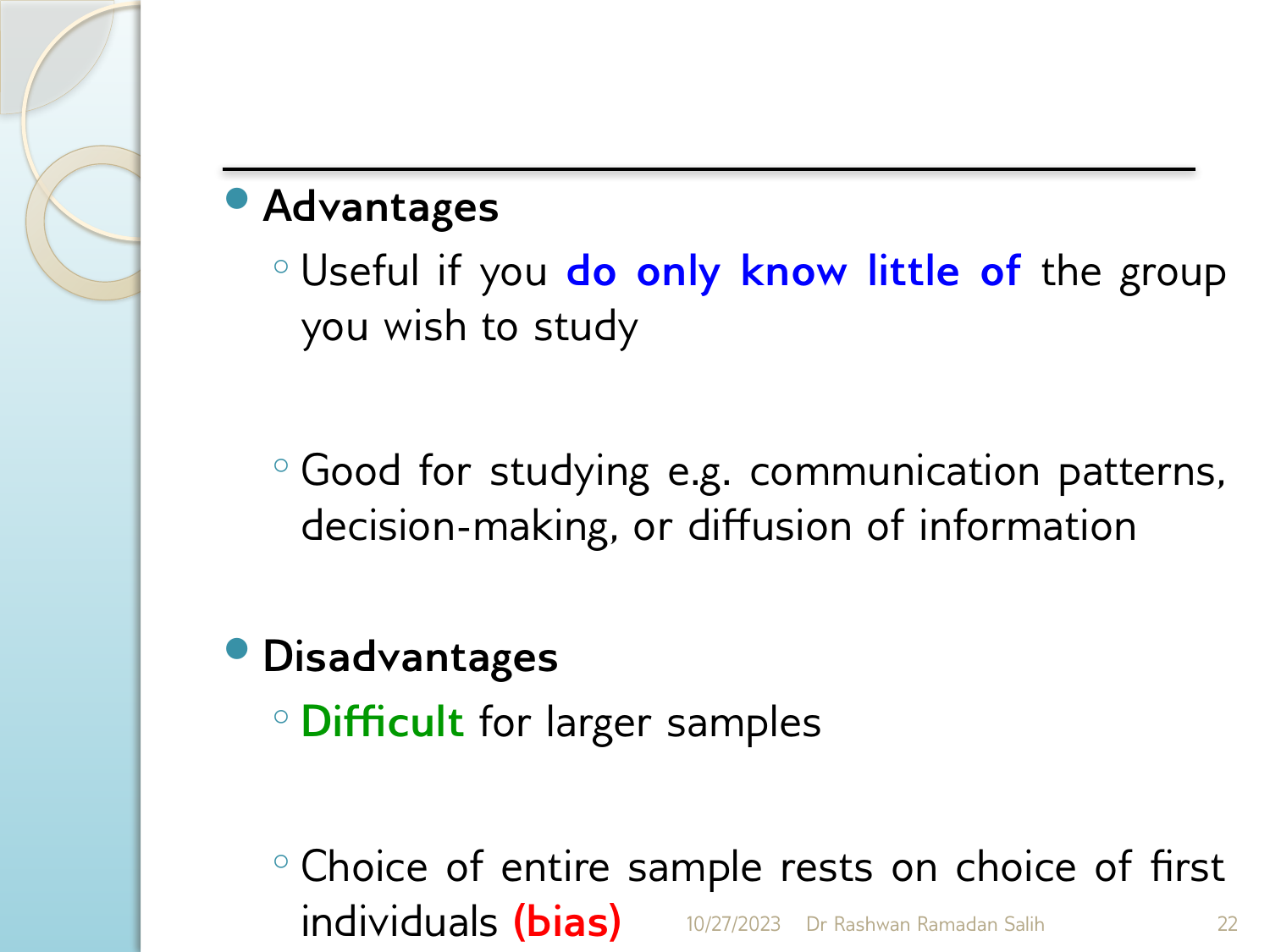

Advantages
Useful if you do only know little of the group you wish to study

Good for studying e.g. communication patterns, decision-making, or diffusion of information

Disadvantages
Difficult for larger samples

Choice of entire sample rests on choice of first individuals (bias)
10/27/2023
Dr Rashwan Ramadan Salih
22